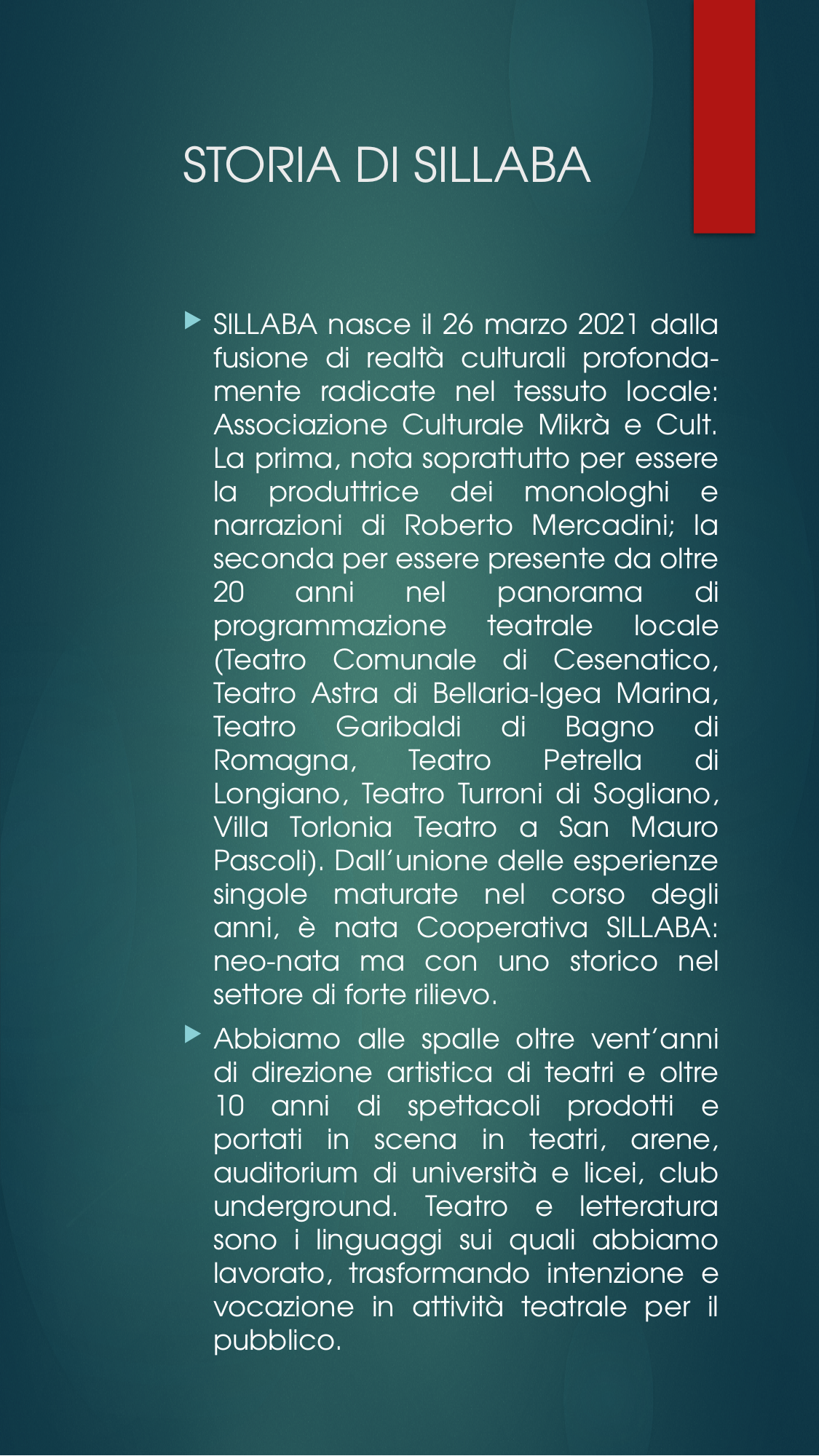

# STORIA DI SILLABA
SILLABA nasce il 26 marzo 2021 dalla fusione di realtà culturali profonda-mente radicate nel tessuto locale: Associazione Culturale Mikrà e Cult. La prima, nota soprattutto per essere la produttrice dei monologhi e narrazioni di Roberto Mercadini; la seconda per essere presente da oltre 20 anni nel panorama di programmazione teatrale locale (Teatro Comunale di Cesenatico, Teatro Astra di Bellaria-Igea Marina, Teatro Garibaldi di Bagno di Romagna, Teatro Petrella di Longiano, Teatro Turroni di Sogliano, Villa Torlonia Teatro a San Mauro Pascoli). Dall’unione delle esperienze singole maturate nel corso degli anni, è nata Cooperativa SILLABA: neo-nata ma con uno storico nel settore di forte rilievo.
Abbiamo alle spalle oltre vent’anni di direzione artistica di teatri e oltre 10 anni di spettacoli prodotti e portati in scena in teatri, arene, auditorium di università e licei, club underground. Teatro e letteratura sono i linguaggi sui quali abbiamo lavorato, trasformando intenzione e vocazione in attività teatrale per il pubblico.